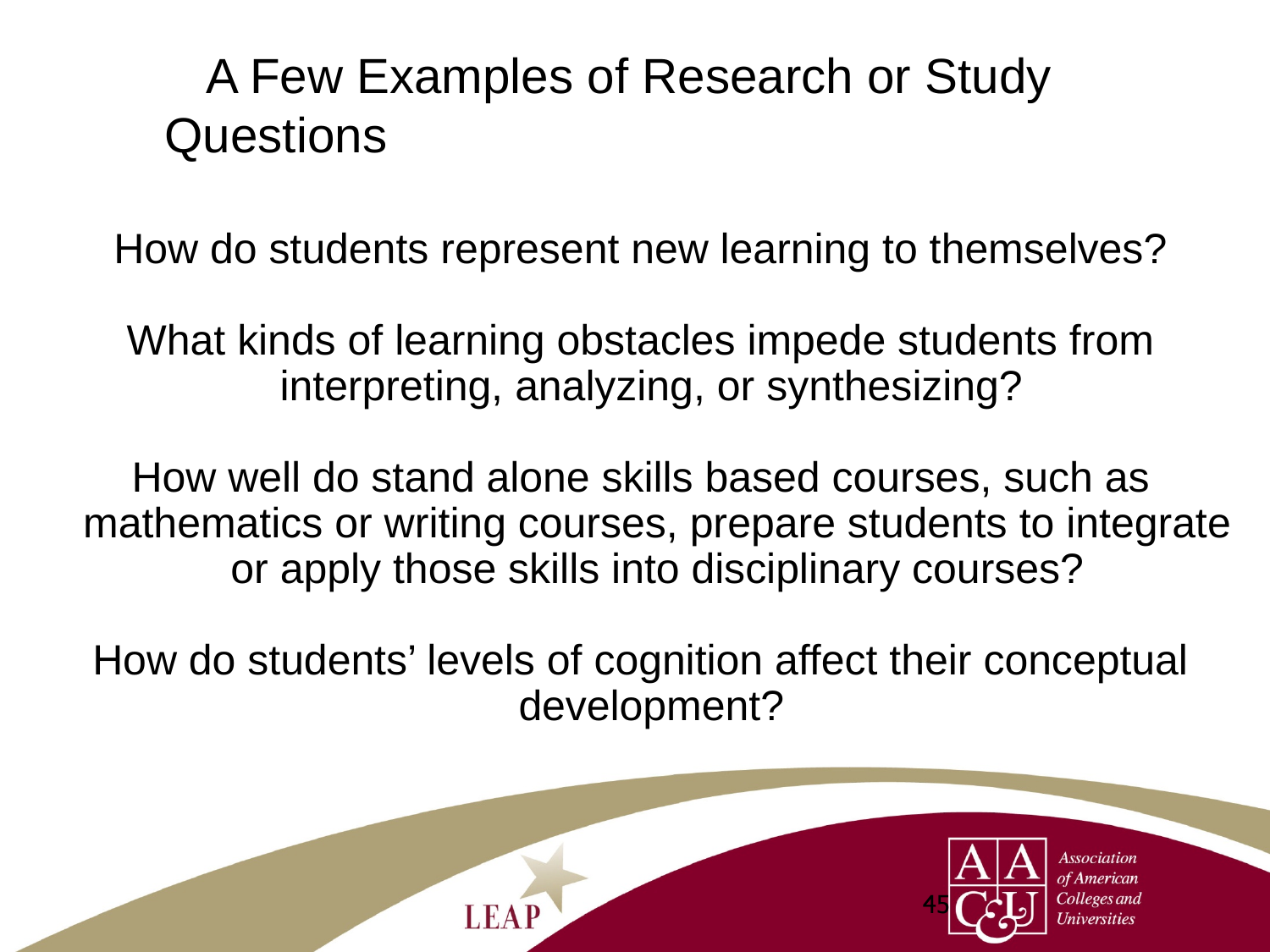

# A Few Examples of Research or Study Questions
How do students represent new learning to themselves?

What kinds of learning obstacles impede students from interpreting, analyzing, or synthesizing?

How well do stand alone skills based courses, such as mathematics or writing courses, prepare students to integrate or apply those skills into disciplinary courses?

How do students’ levels of cognition affect their conceptual development?
45